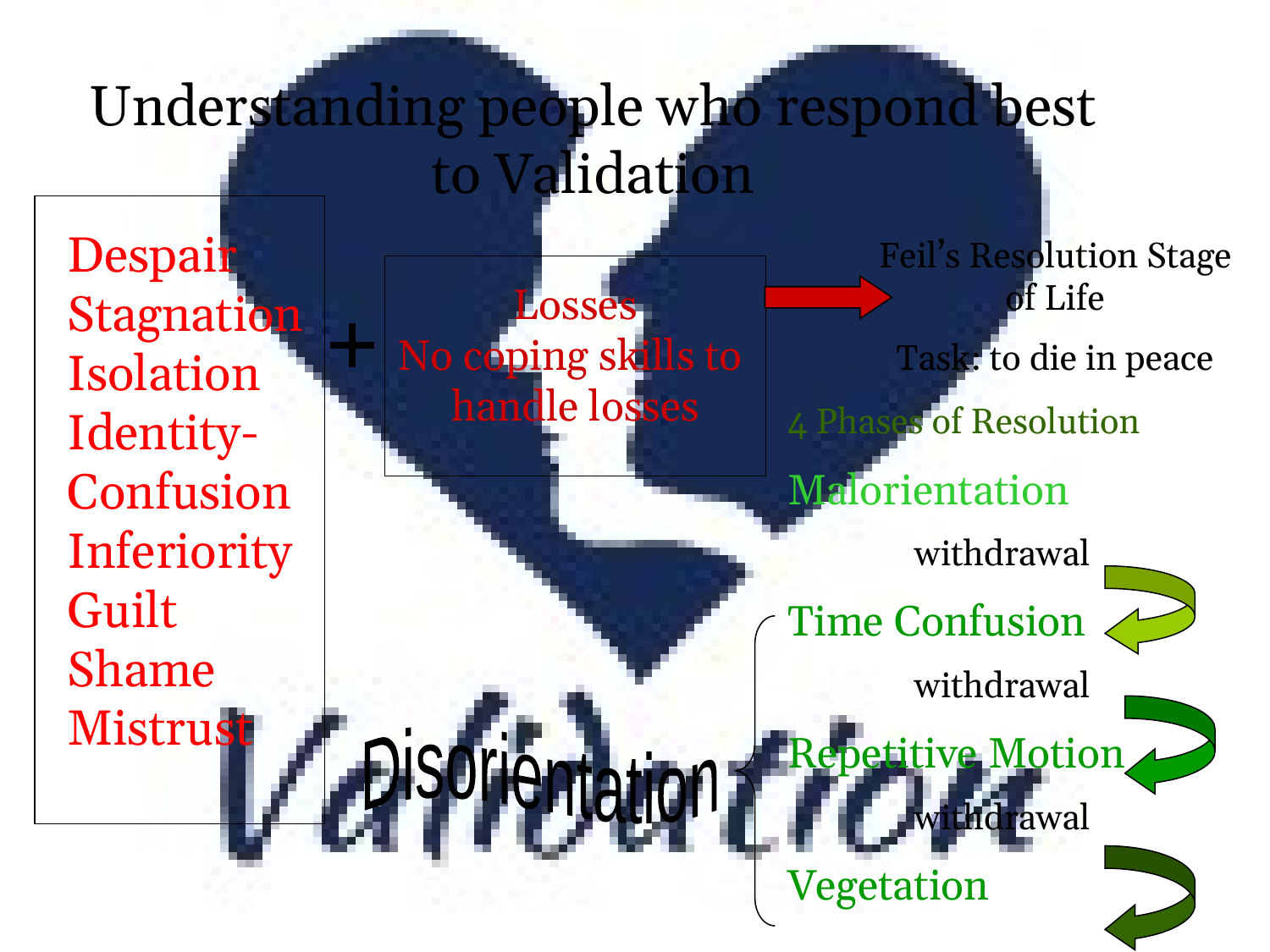

Understanding people who respond best to Validation

Despair
Stagnation
Isolation
Identity- Confusion
Inferiority
Guilt
Shame
Mistrust
Feil’s Resolution Stage of Life
Task: to die in peace
Losses
No coping skills to
handle losses

+

4 Phases of Resolution
Malorientation
	withdrawal
Time Confusion
	withdrawal
Repetitive Motion
	withdrawal
Vegetation

Disorientation